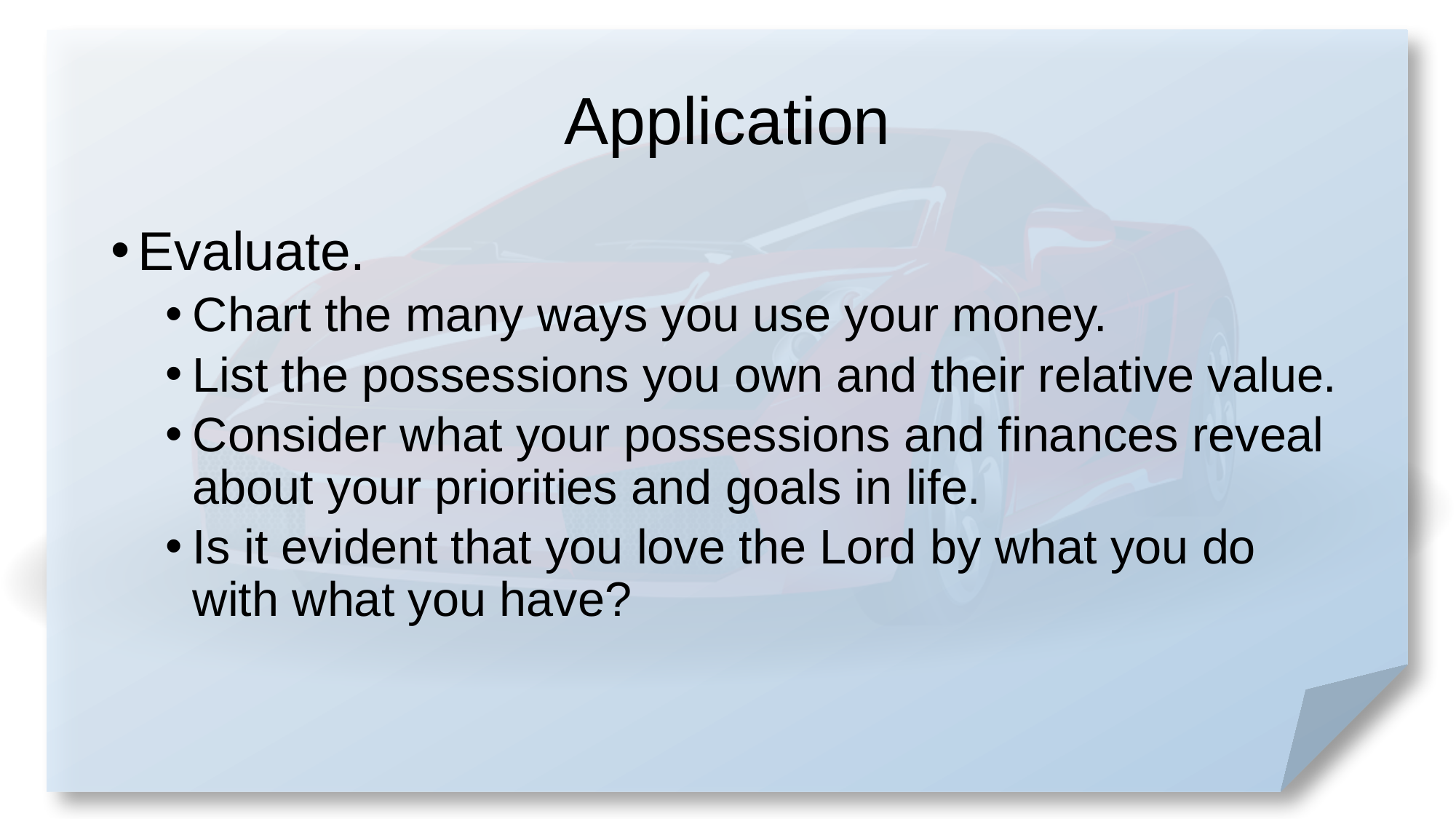

# Application
Evaluate.
Chart the many ways you use your money.
List the possessions you own and their relative value.
Consider what your possessions and finances reveal about your priorities and goals in life.
Is it evident that you love the Lord by what you do with what you have?